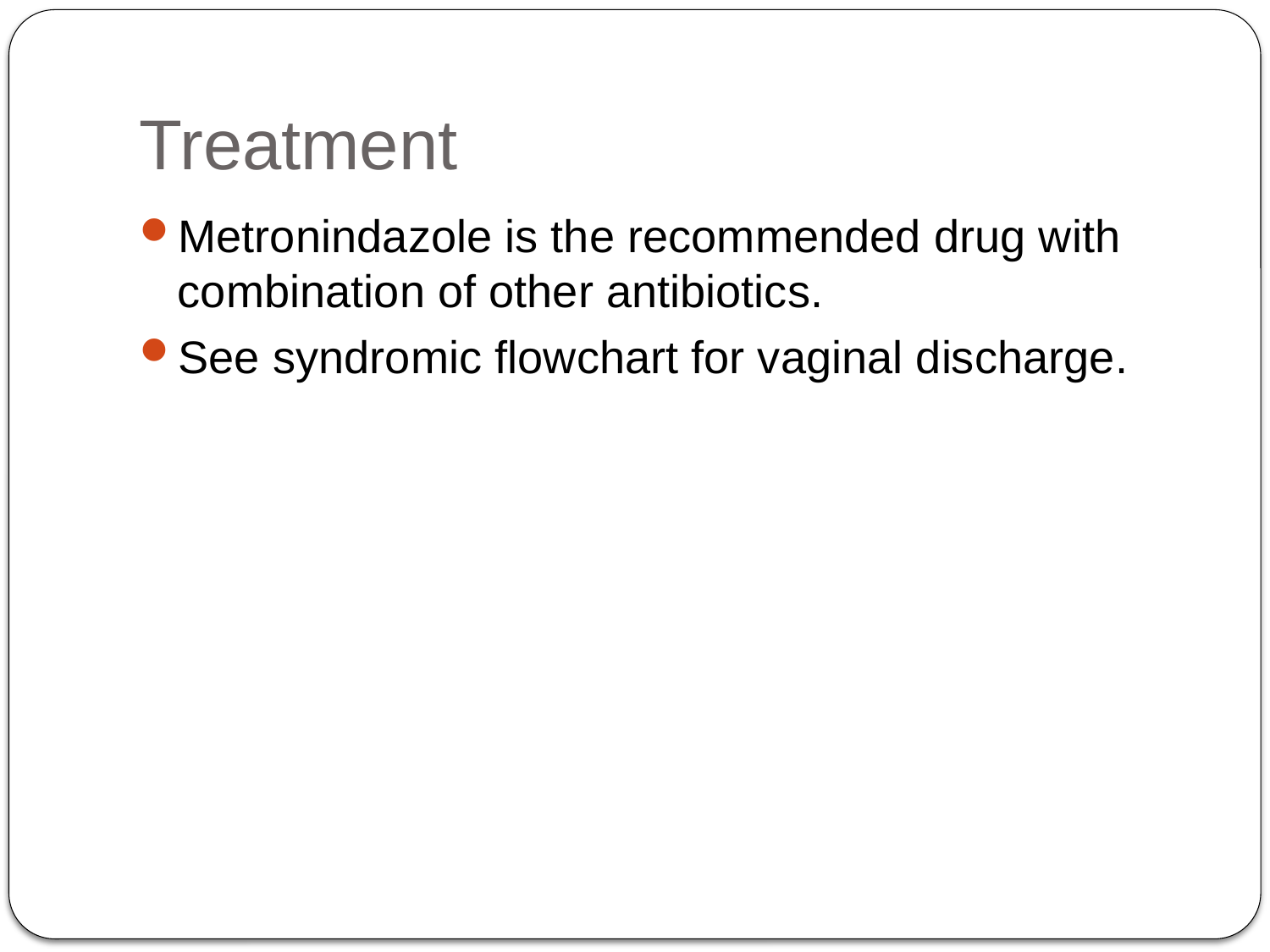

# Treatment
Metronindazole is the recommended drug with combination of other antibiotics.
See syndromic flowchart for vaginal discharge.